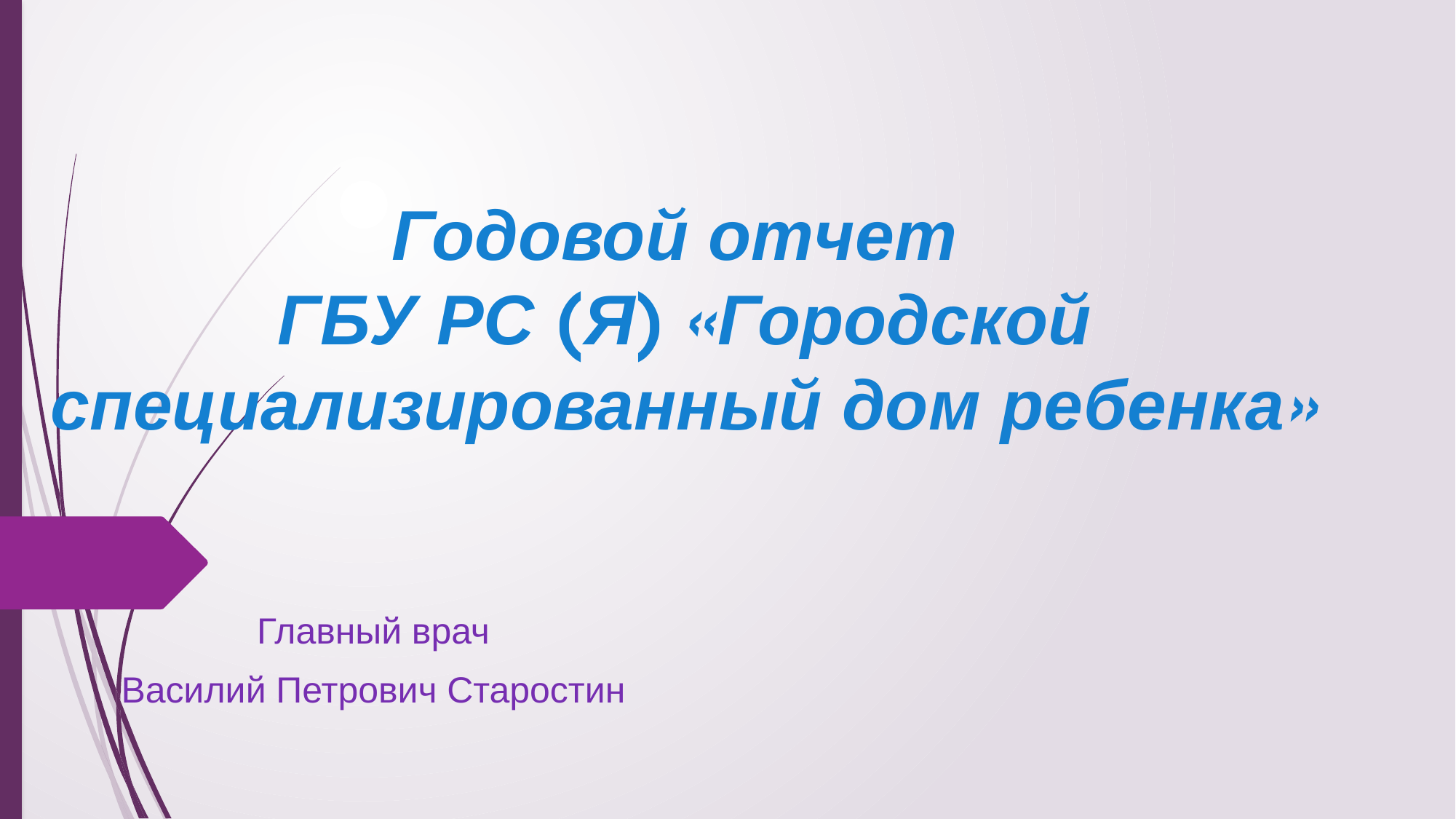

# Годовой отчет ГБУ РС (Я) «Городской специализированный дом ребенка»
Главный врач
Василий Петрович Старостин